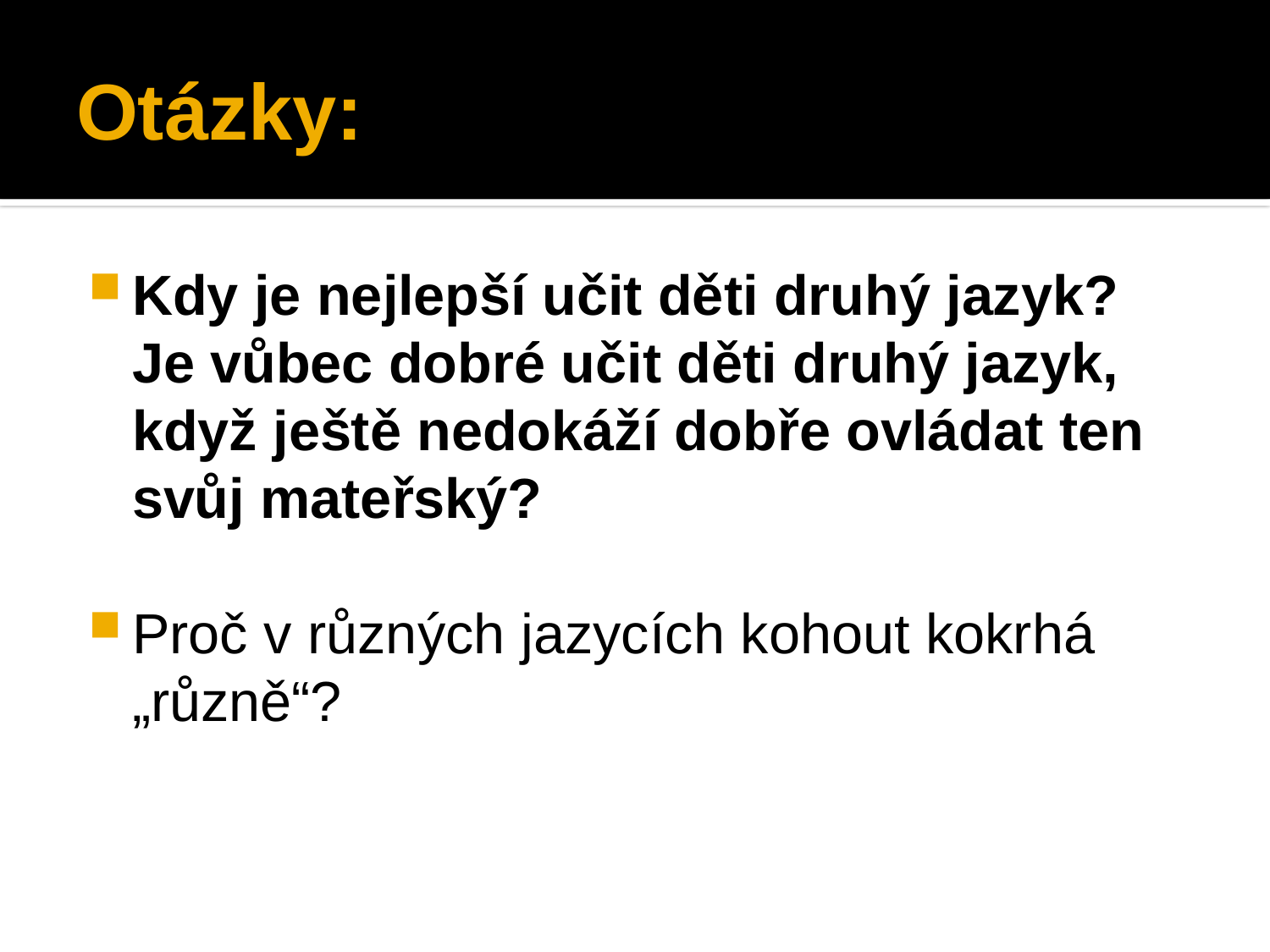

# Otázky:
Kdy je nejlepší učit děti druhý jazyk? Je vůbec dobré učit děti druhý jazyk, když ještě nedokáží dobře ovládat ten svůj mateřský?

Proč v různých jazycích kohout kokrhá „různě“?